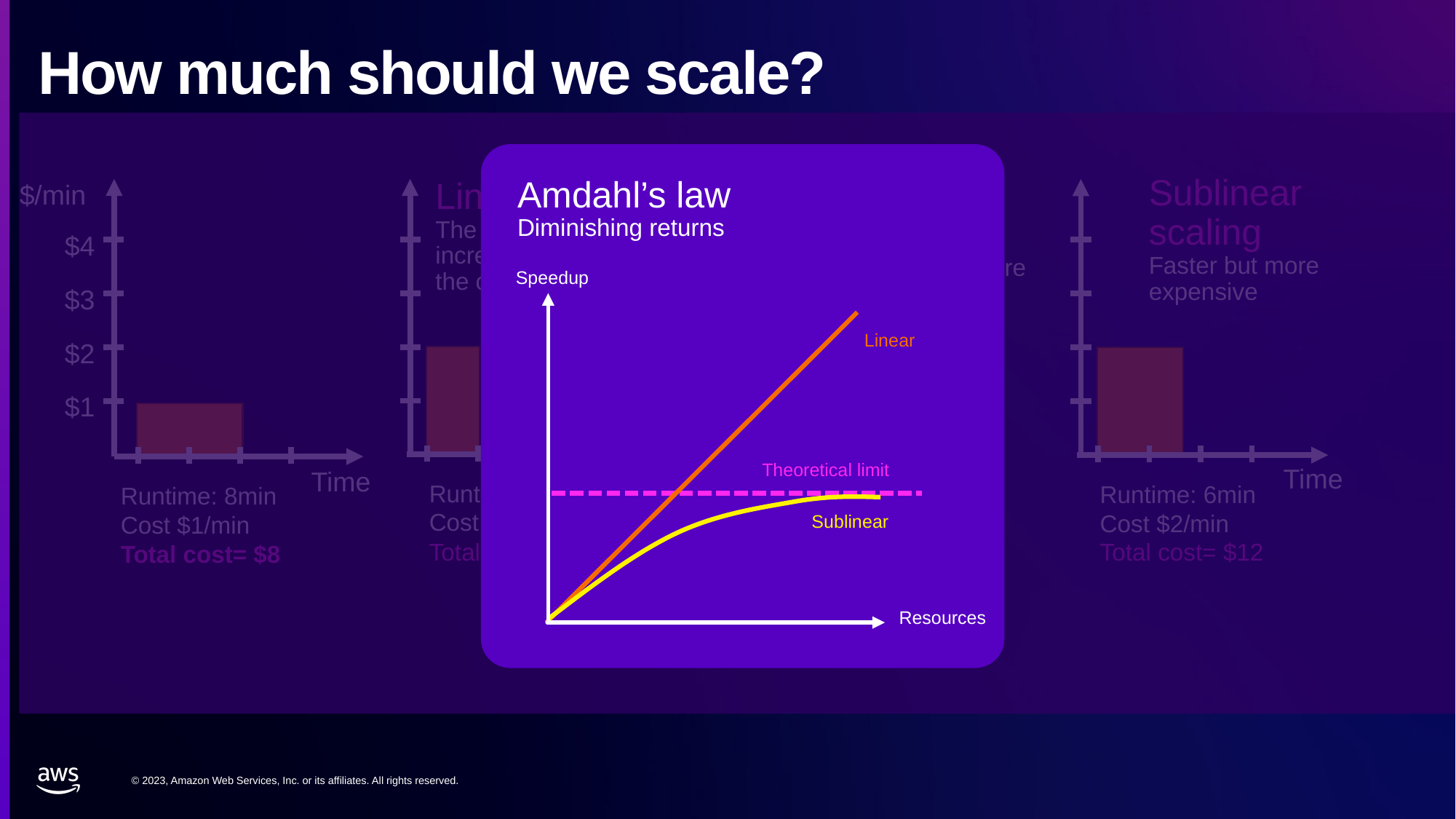

# How much should we scale?

Amdahl’s law
Diminishing returns
Speedup
Linear
Theoretical limit

Sublinear
Resources
Sublinear scaling
Faster but more expensive

Time
Runtime: 6min
Cost $2/min
Total cost= $12
Super linear scaling
More efficient with more resources

Time
Runtime: 3min
Cost $2/min
Total cost= $6
$/min
Linear scaling
The performance increases linear with the compute
$4
$3
$2

$1

Time
Time
Runtime: 4min
Cost $2/min
Total cost= $8
Runtime: 8min
Cost $1/min
Total cost= $8